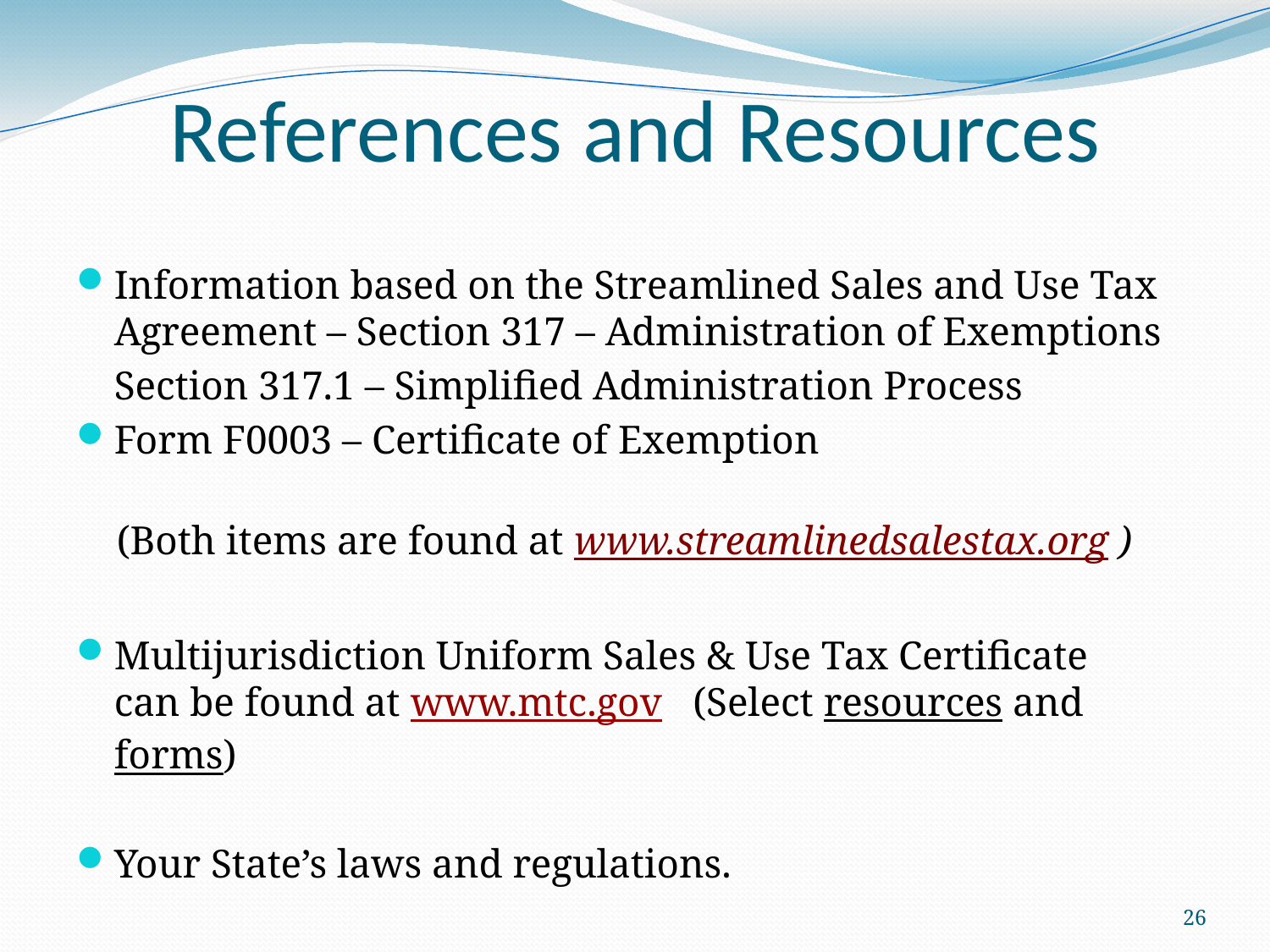

# References and Resources
Information based on the Streamlined Sales and Use Tax Agreement – Section 317 – Administration of Exemptions
	Section 317.1 – Simplified Administration Process
Form F0003 – Certificate of Exemption
    (Both items are found at www.streamlinedsalestax.org )

Multijurisdiction Uniform Sales & Use Tax Certificate
can be found at www.mtc.gov   (Select resources and forms)

Your State’s laws and regulations.

26